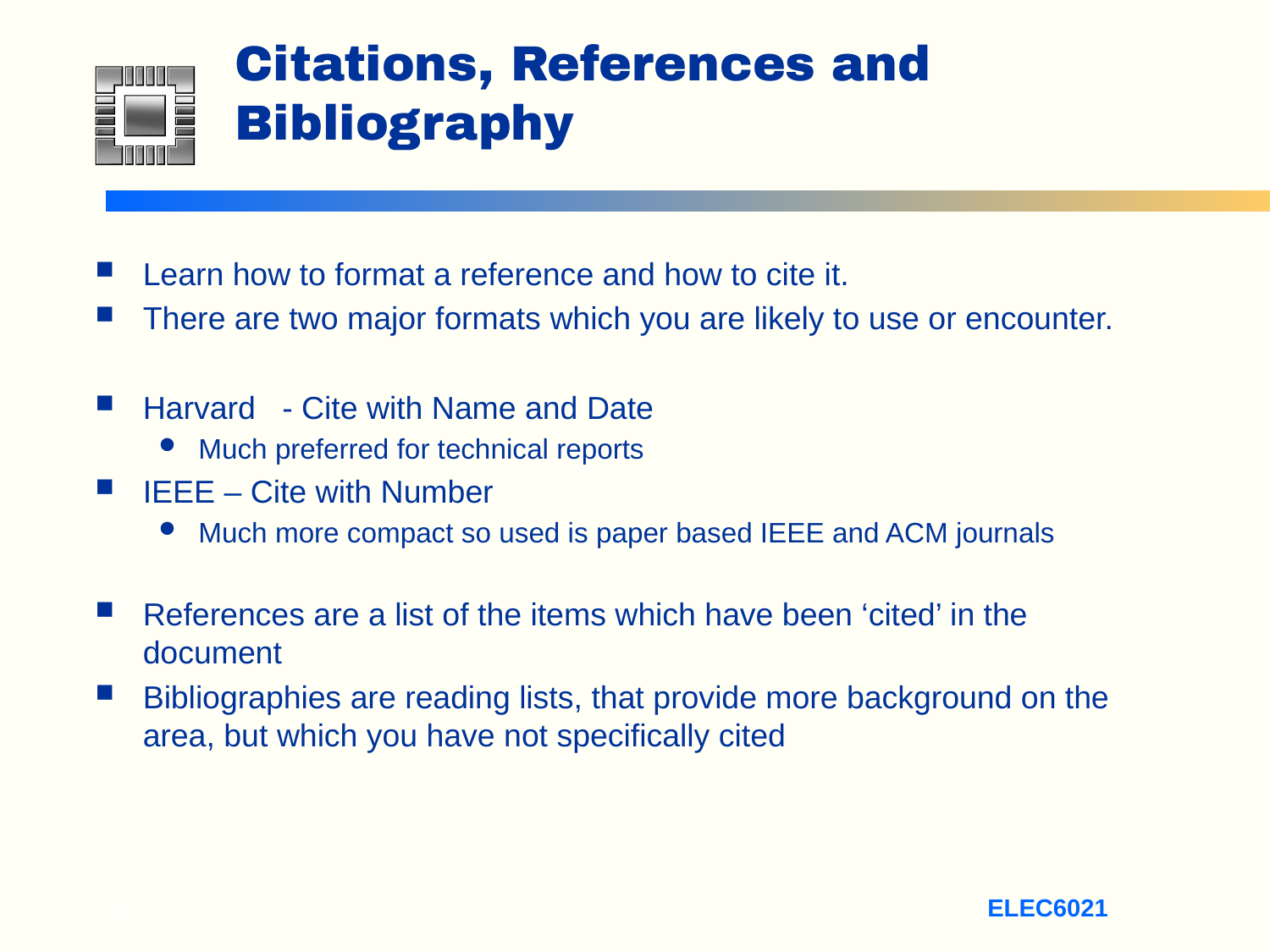

# Citations, References and Bibliography
Learn how to format a reference and how to cite it.
There are two major formats which you are likely to use or encounter.

Harvard   - Cite with Name and Date
Much preferred for technical reports
IEEE – Cite with Number
Much more compact so used is paper based IEEE and ACM journals

References are a list of the items which have been ‘cited’ in the document
Bibliographies are reading lists, that provide more background on the area, but which you have not specifically cited

28